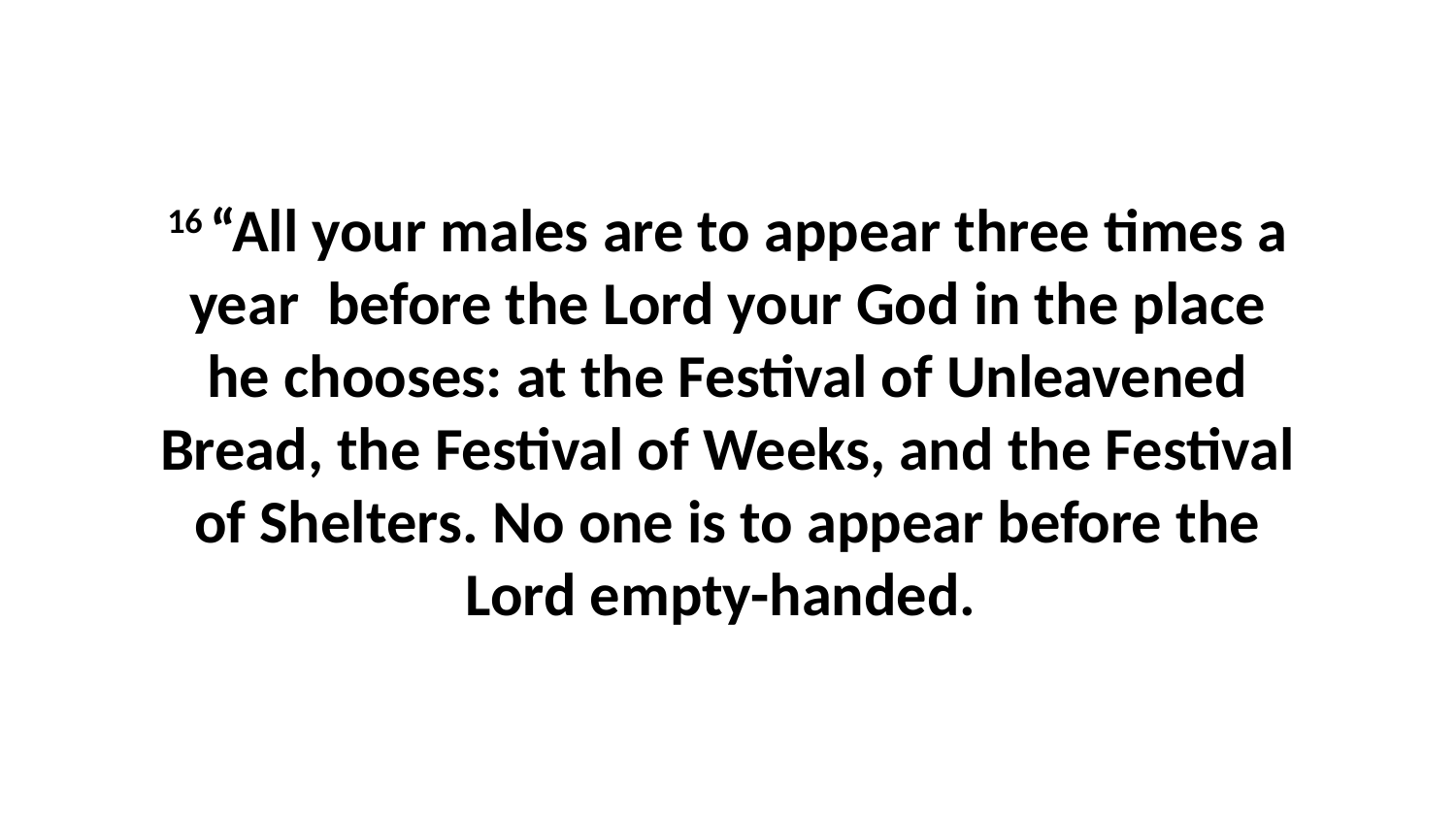

16 “All your males are to appear three times a year  before the Lord your God in the place he chooses: at the Festival of Unleavened Bread, the Festival of Weeks, and the Festival of Shelters. No one is to appear before the Lord empty-handed.